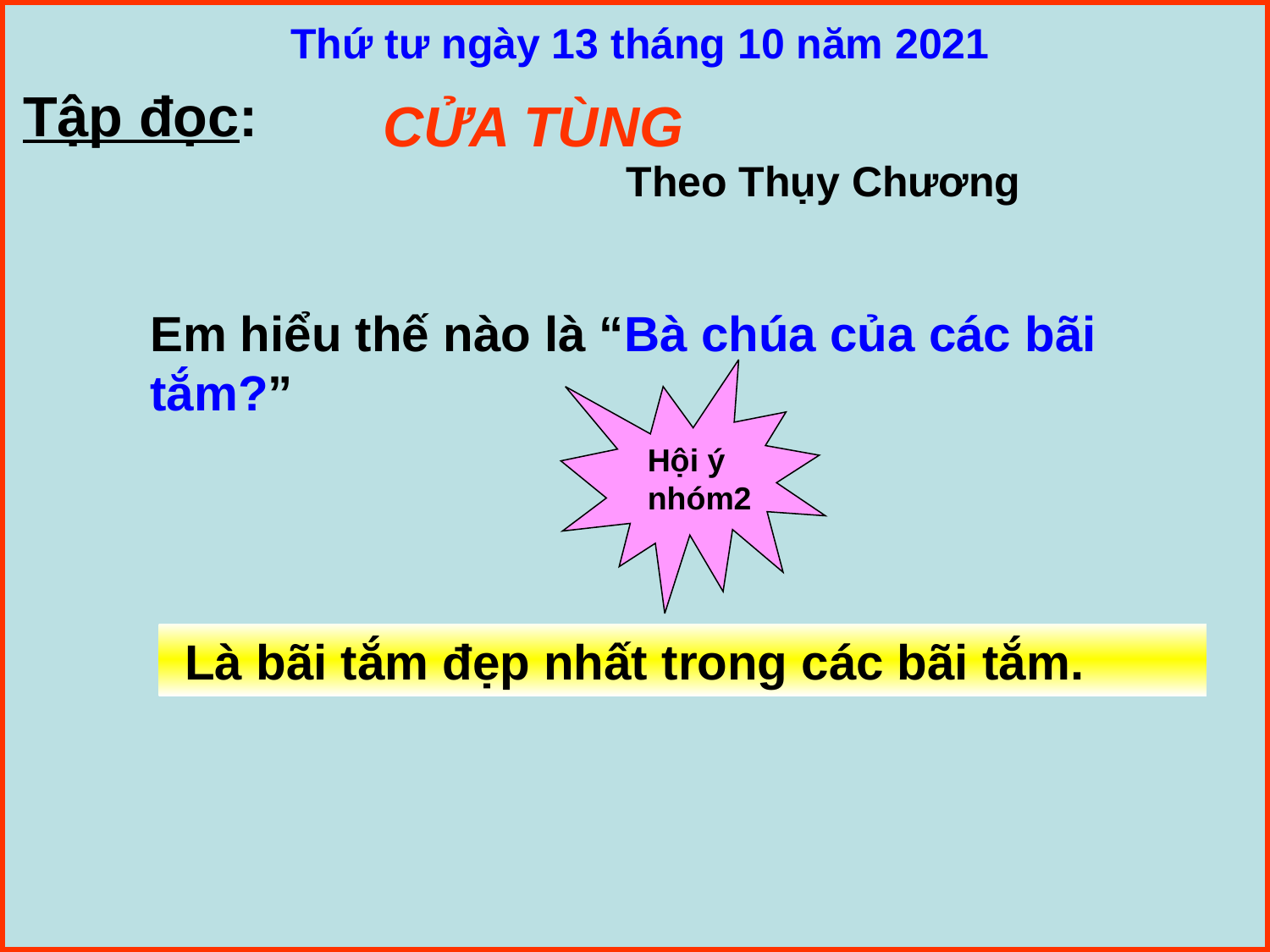

Thứ tư ngày 13 tháng 10 năm 2021
Tập đọc:
CỬA TÙNG
Theo Thụy Chương
Em hiểu thế nào là “Bà chúa của các bãi tắm?”

Hội ý nhóm2
 Là bãi tắm đẹp nhất trong các bãi tắm.